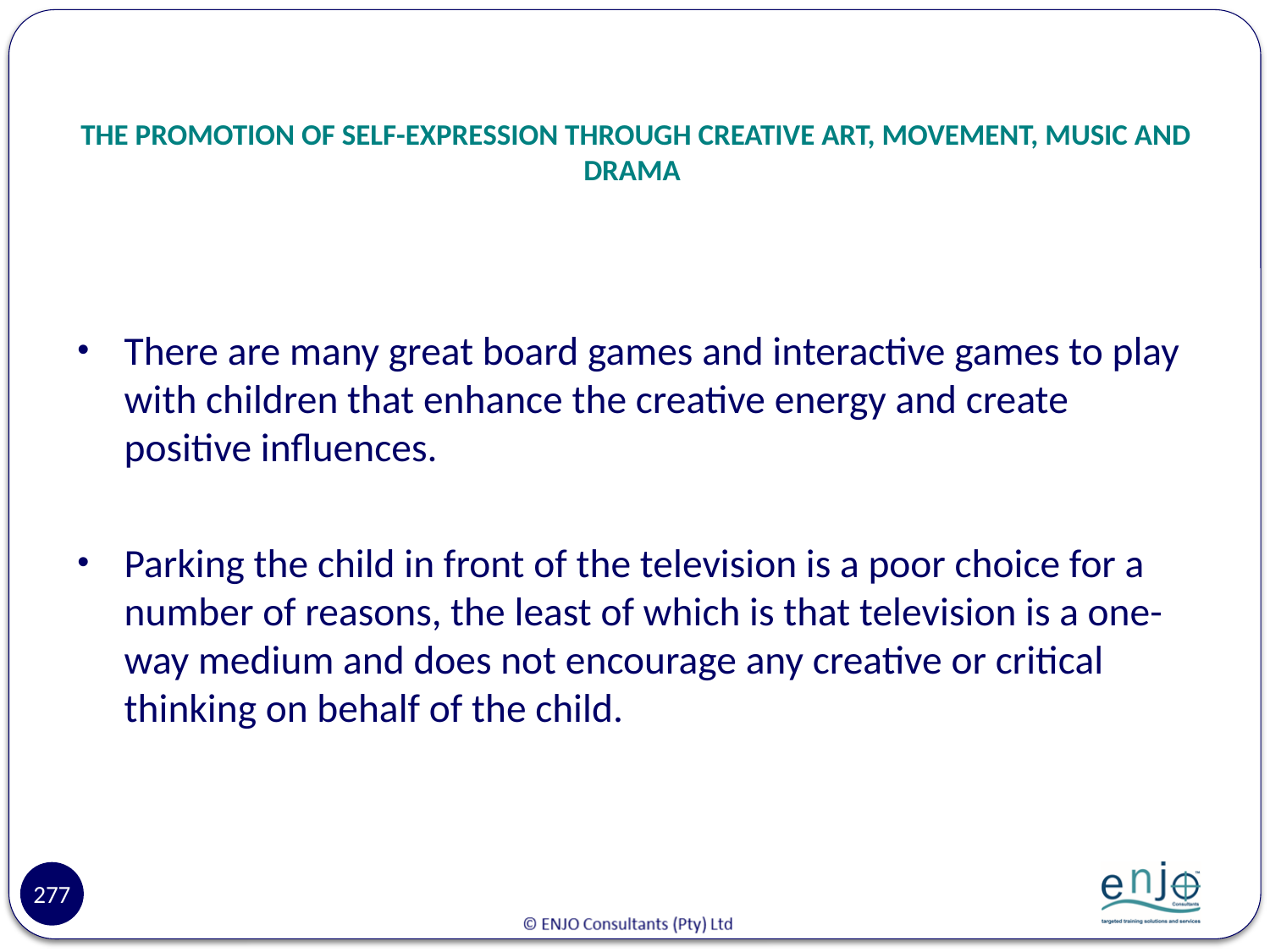

# THE PROMOTION OF SELF-EXPRESSION THROUGH CREATIVE ART, MOVEMENT, MUSIC AND DRAMA
There are many great board games and interactive games to play with children that enhance the creative energy and create positive influences.

Parking the child in front of the television is a poor choice for a number of reasons, the least of which is that television is a one-way medium and does not encourage any creative or critical thinking on behalf of the child.

277